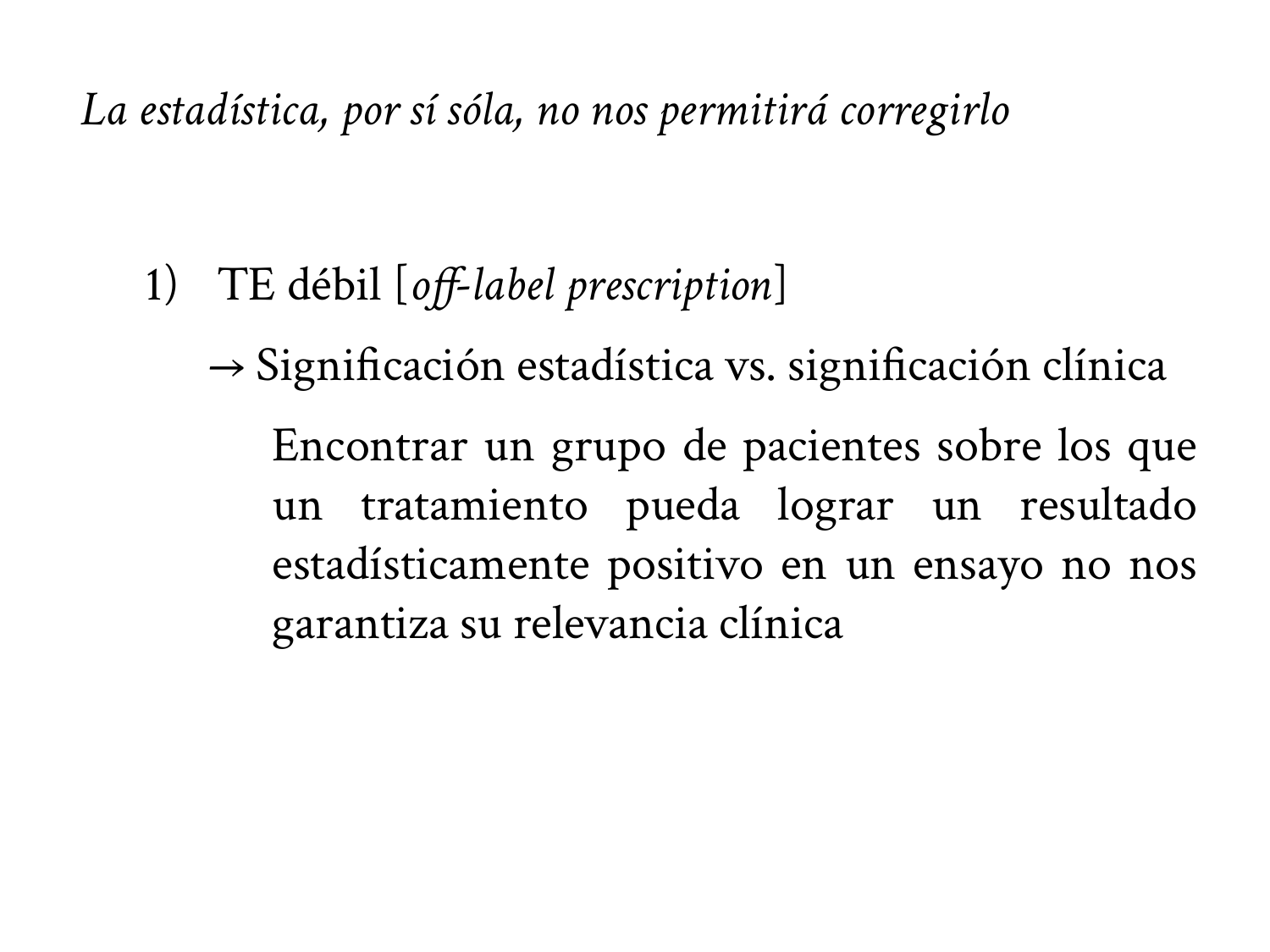

La estadística, por sí sóla, no nos permitirá corregirlo

TE débil [off-label prescription]
→ Significación estadística vs. significación clínica
Encontrar un grupo de pacientes sobre los que un tratamiento pueda lograr un resultado estadísticamente positivo en un ensayo no nos garantiza su relevancia clínica